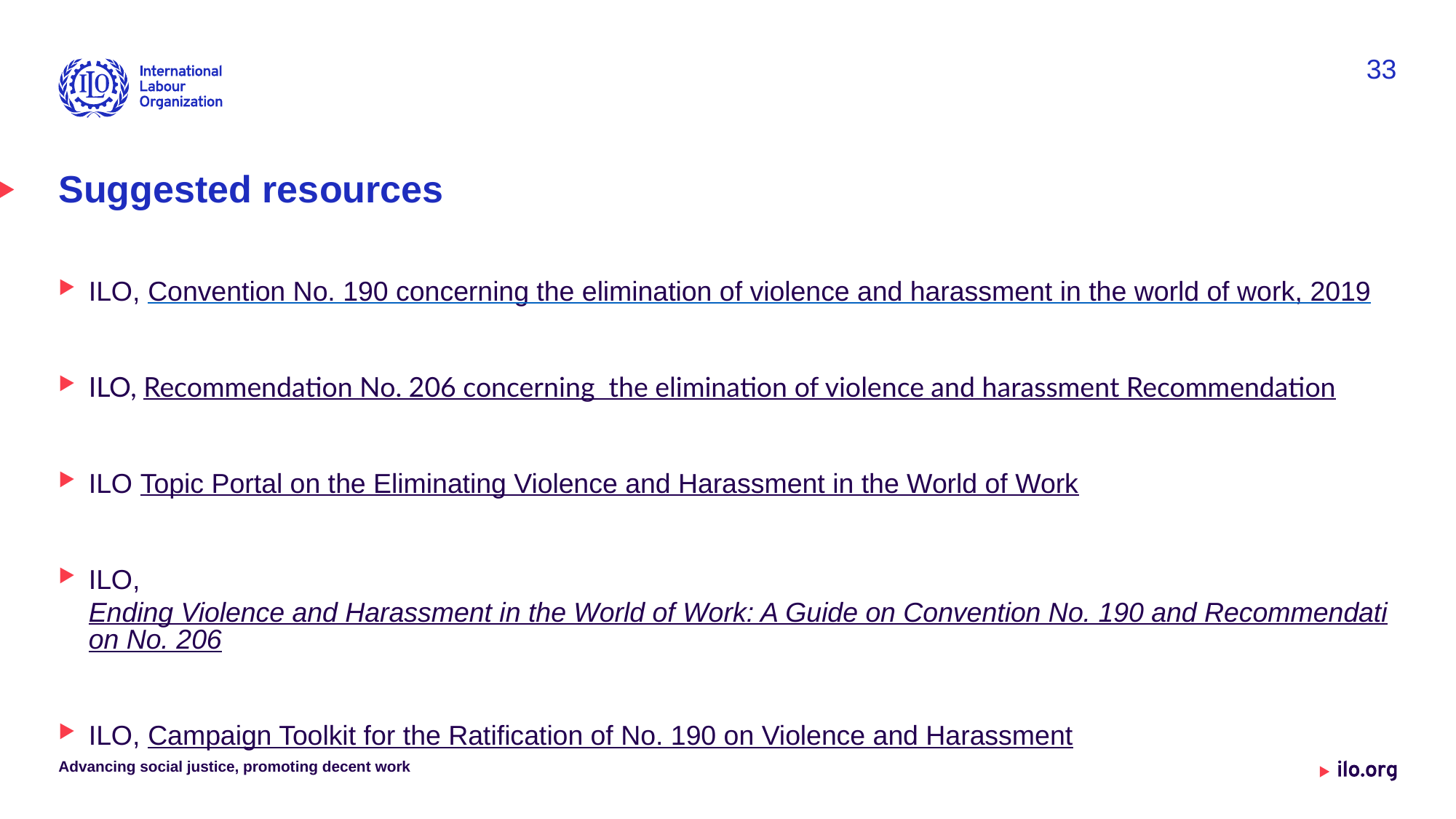

33
# Suggested resources
ILO, Convention No. 190 concerning the elimination of violence and harassment in the world of work, 2019

ILO, Recommendation No. 206 concerning  the elimination of violence and harassment Recommendation

ILO Topic Portal on the Eliminating Violence and Harassment in the World of Work

ILO, Ending Violence and Harassment in the World of Work: A Guide on Convention No. 190 and Recommendation No. 206

ILO, Campaign Toolkit for the Ratification of No. 190 on Violence and Harassment
Advancing social justice, promoting decent work
Date: Monday / 01 / October / 2019